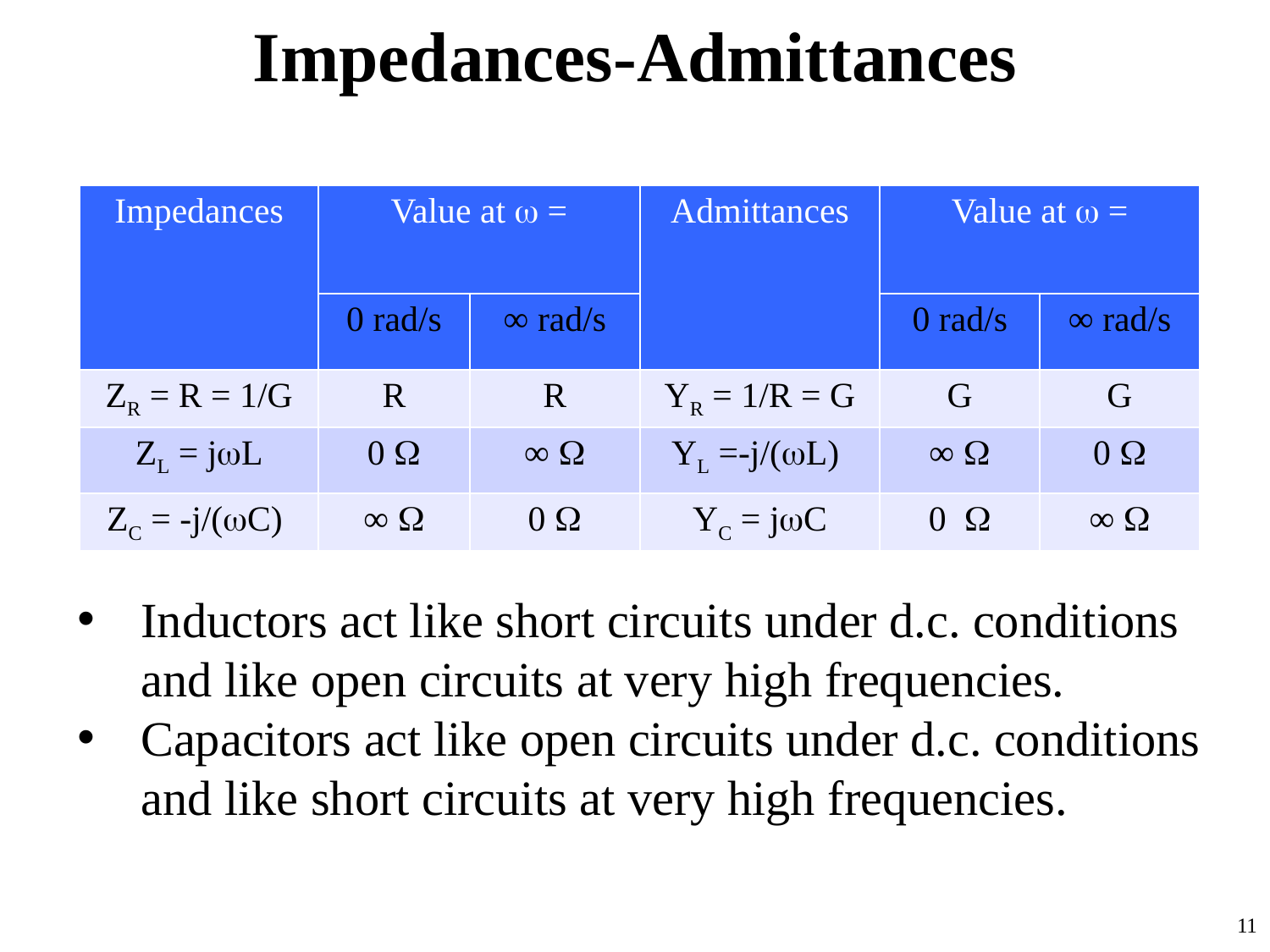

# Impedances-Admittances
| Impedances | Value at ω = |  | Admittances | Value at ω = |  |
| --- | --- | --- | --- | --- | --- |
|  | 0 rad/s | ∞ rad/s |  | 0 rad/s | ∞ rad/s |
| ZR = R = 1/G | R | R | YR = 1/R = G | G | G |
| ZL = jωL | 0 Ω | ∞ Ω | YL =-j/(ωL) | ∞ Ω | 0 Ω |
| ZC = -j/(ωC) | ∞ Ω | 0 Ω | YC = jωC | 0 Ω | ∞ Ω |
Inductors act like short circuits under d.c. conditions and like open circuits at very high frequencies.
Capacitors act like open circuits under d.c. conditions and like short circuits at very high frequencies.
11